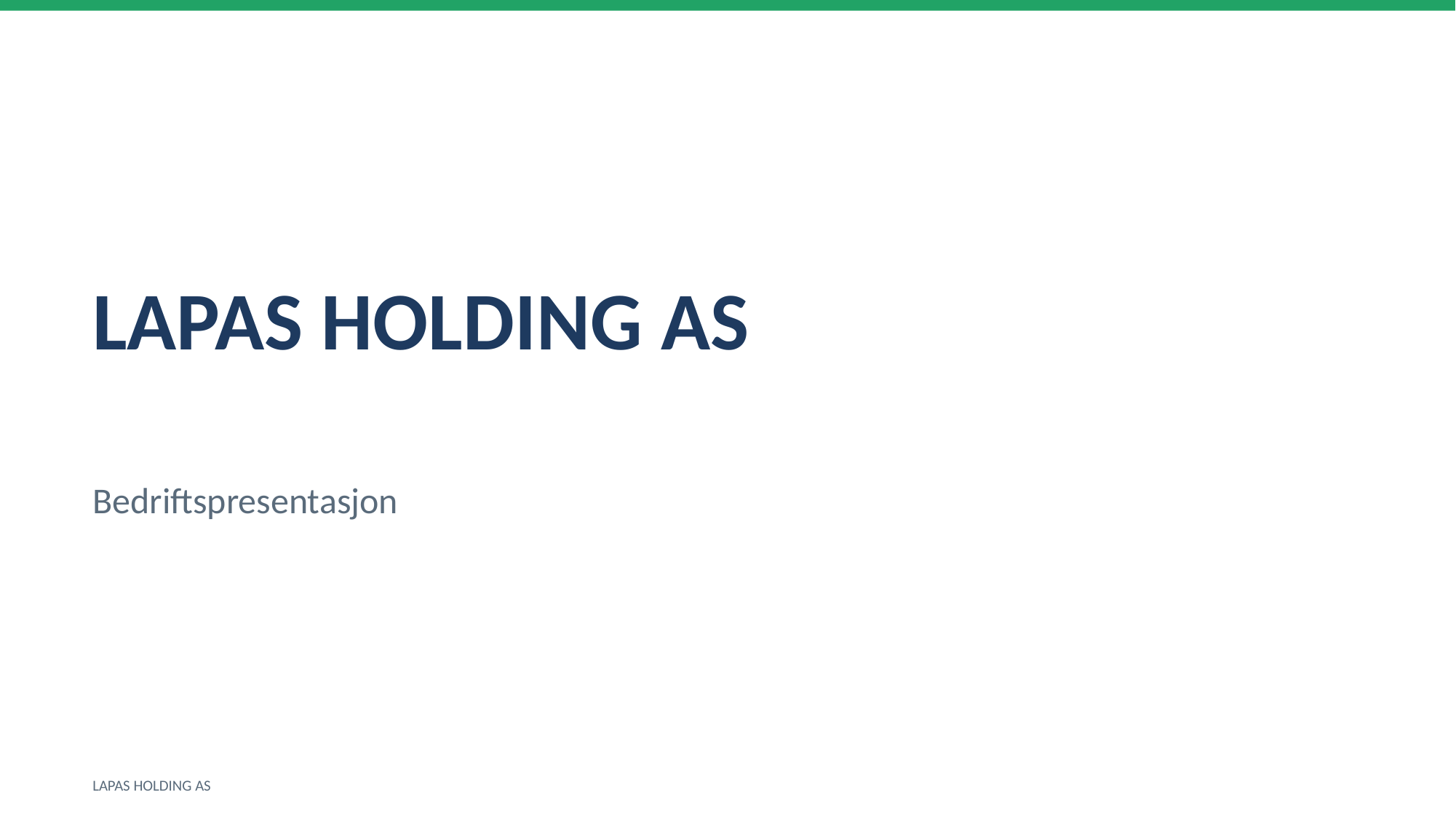

LAPAS HOLDING AS
Bedriftspresentasjon
LAPAS HOLDING AS